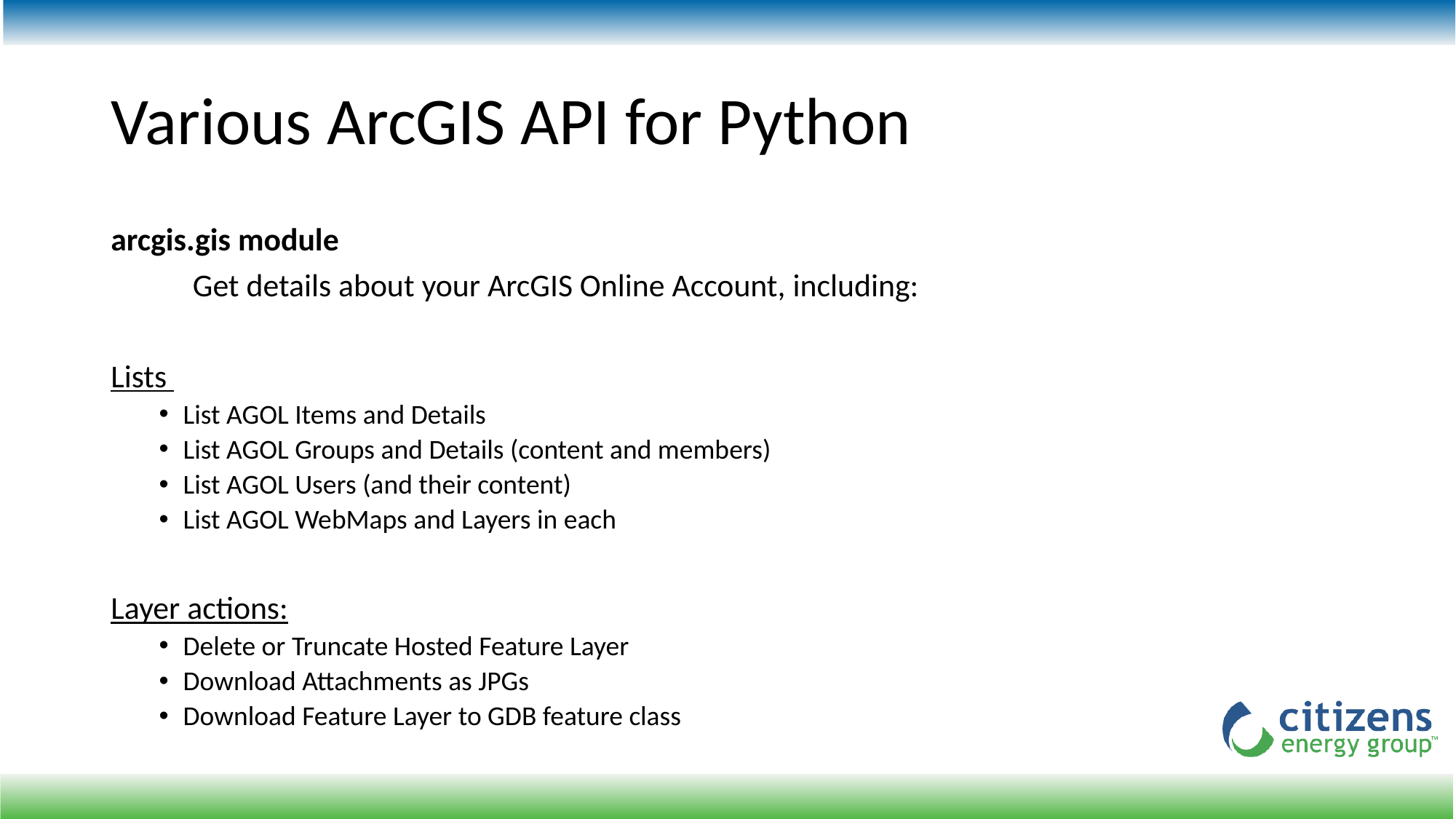

# Various ArcGIS API for Python
arcgis.gis module
	Get details about your ArcGIS Online Account, including:

Lists
List AGOL Items and Details
List AGOL Groups and Details (content and members)
List AGOL Users (and their content)
List AGOL WebMaps and Layers in each

Layer actions:
Delete or Truncate Hosted Feature Layer
Download Attachments as JPGs
Download Feature Layer to GDB feature class